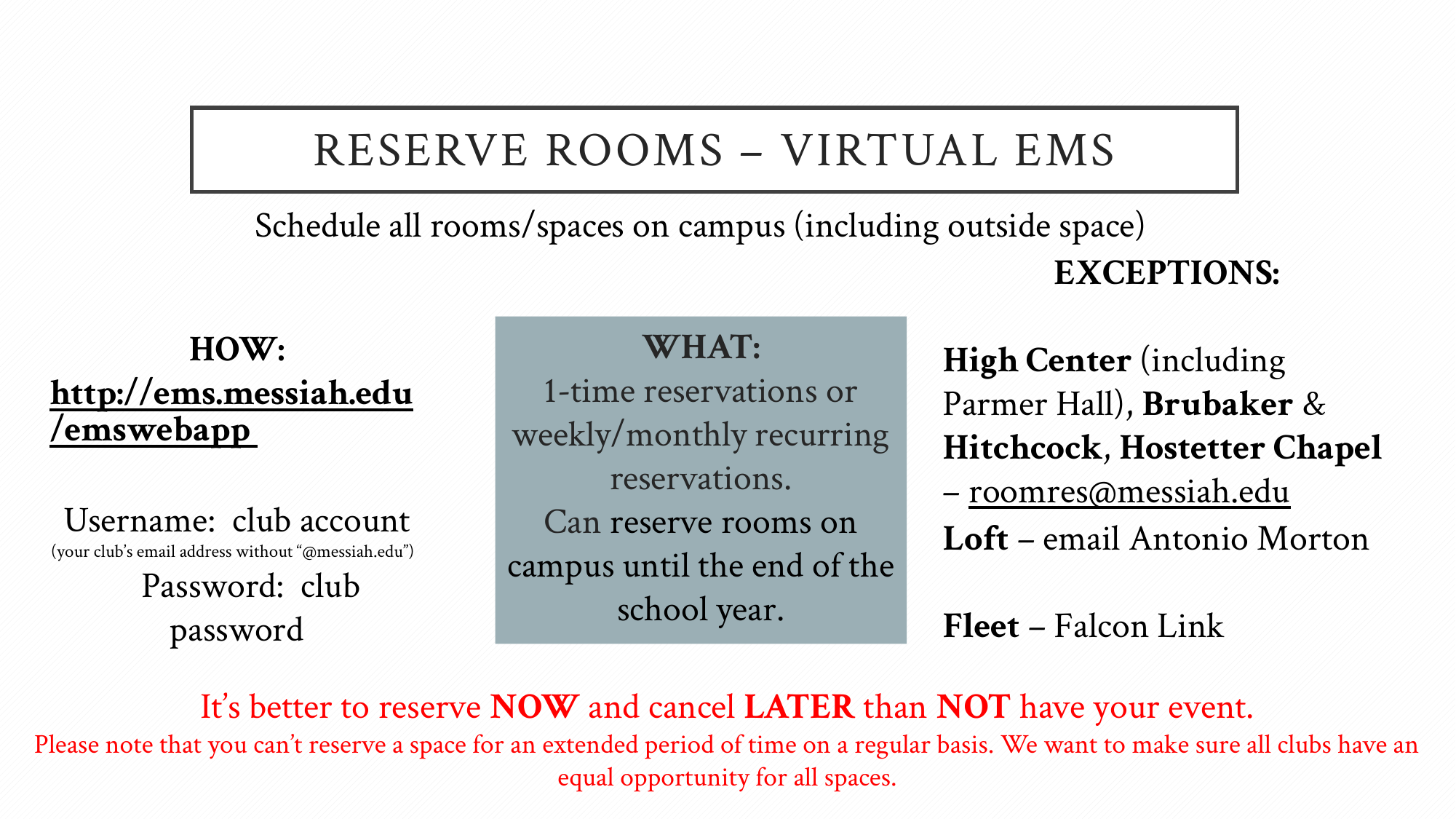

# Reserve Rooms – Virtual EMS
Schedule all rooms/spaces on campus (including outside space)

EXCEPTIONS:

High Center (including Parmer Hall), Brubaker & Hitchcock, Hostetter Chapel – roomres@messiah.edu
Loft – email Antonio Morton

Fleet – Falcon Link

HOW:
http://ems.messiah.edu/emswebapp

Username:  club account (your club’s email address without “@messiah.edu”)          Password:  club password

WHAT:
1-time reservations or weekly/monthly recurring reservations.
Can reserve rooms on campus until the end of the school year.
It’s better to reserve NOW and cancel LATER than NOT have your event.
Please note that you can’t reserve a space for an extended period of time on a regular basis. We want to make sure all clubs have an equal opportunity for all spaces.